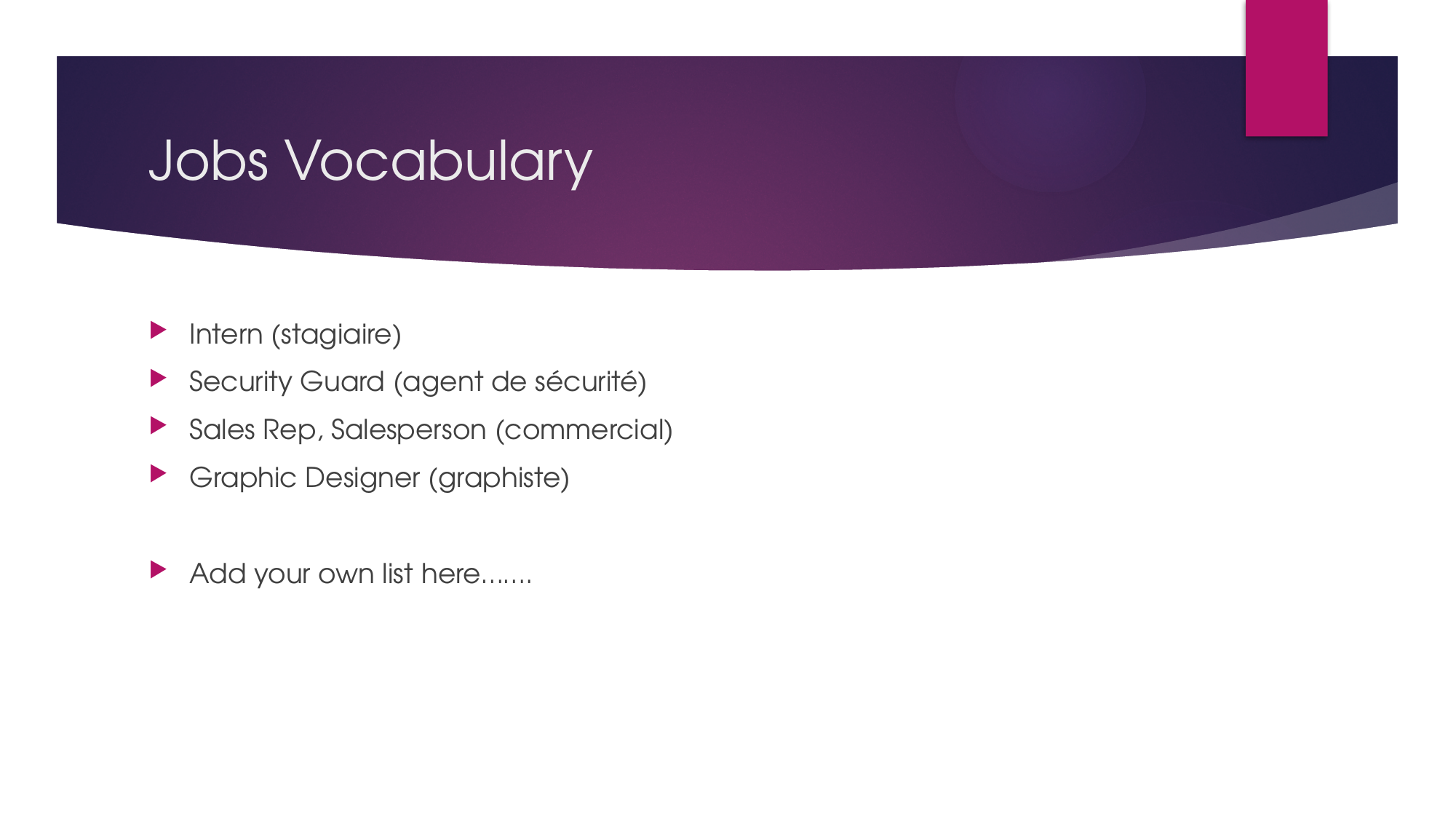

# Jobs Vocabulary
Intern (stagiaire)
Security Guard (agent de sécurité)
Sales Rep, Salesperson (commercial)
Graphic Designer (graphiste)

Add your own list here…….